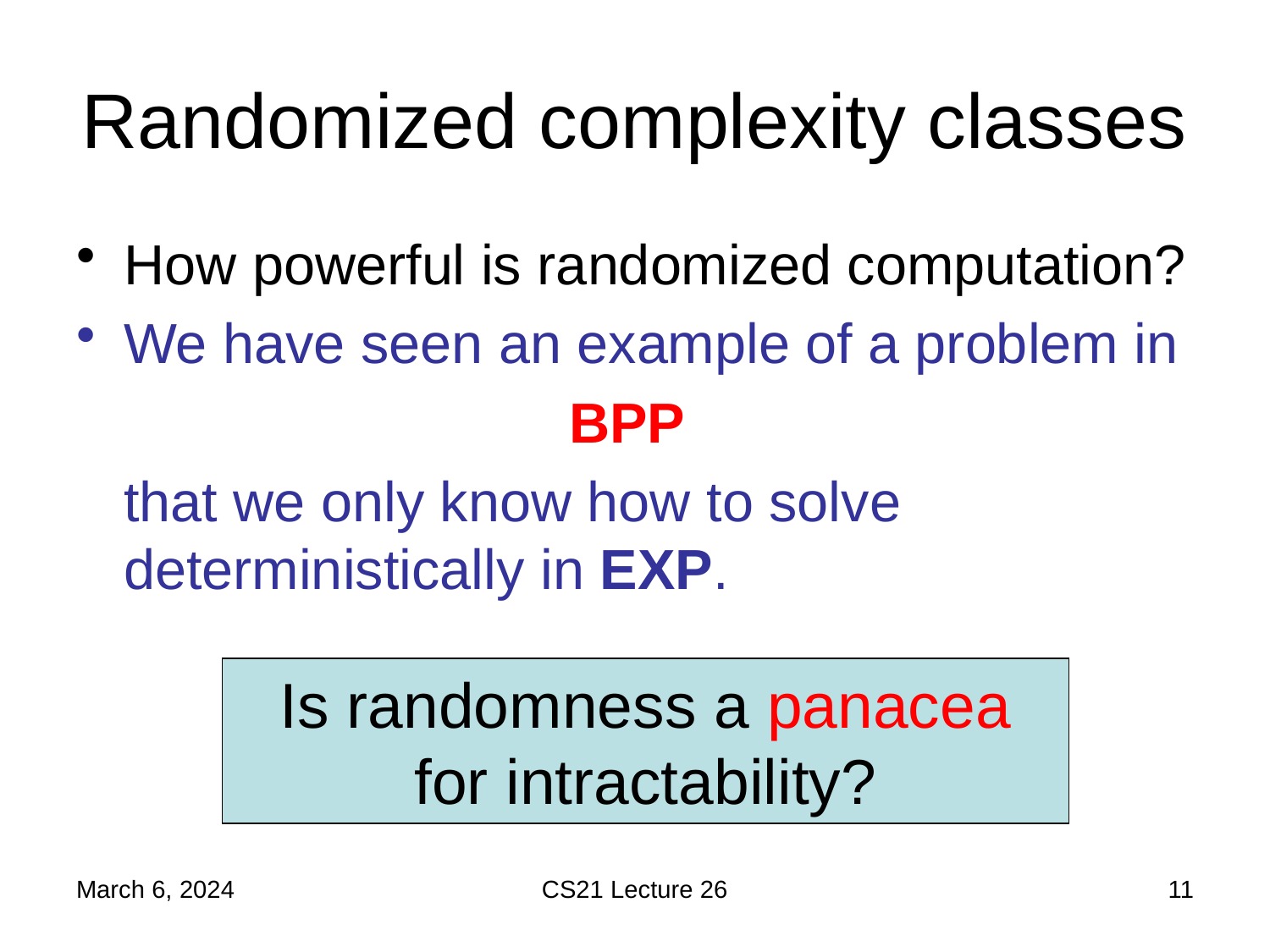

# Randomized complexity classes
How powerful is randomized computation?
We have seen an example of a problem in
BPP
	that we only know how to solve deterministically in EXP.

Is randomness a panacea for intractability?
March 6, 2024
CS21 Lecture 26
11